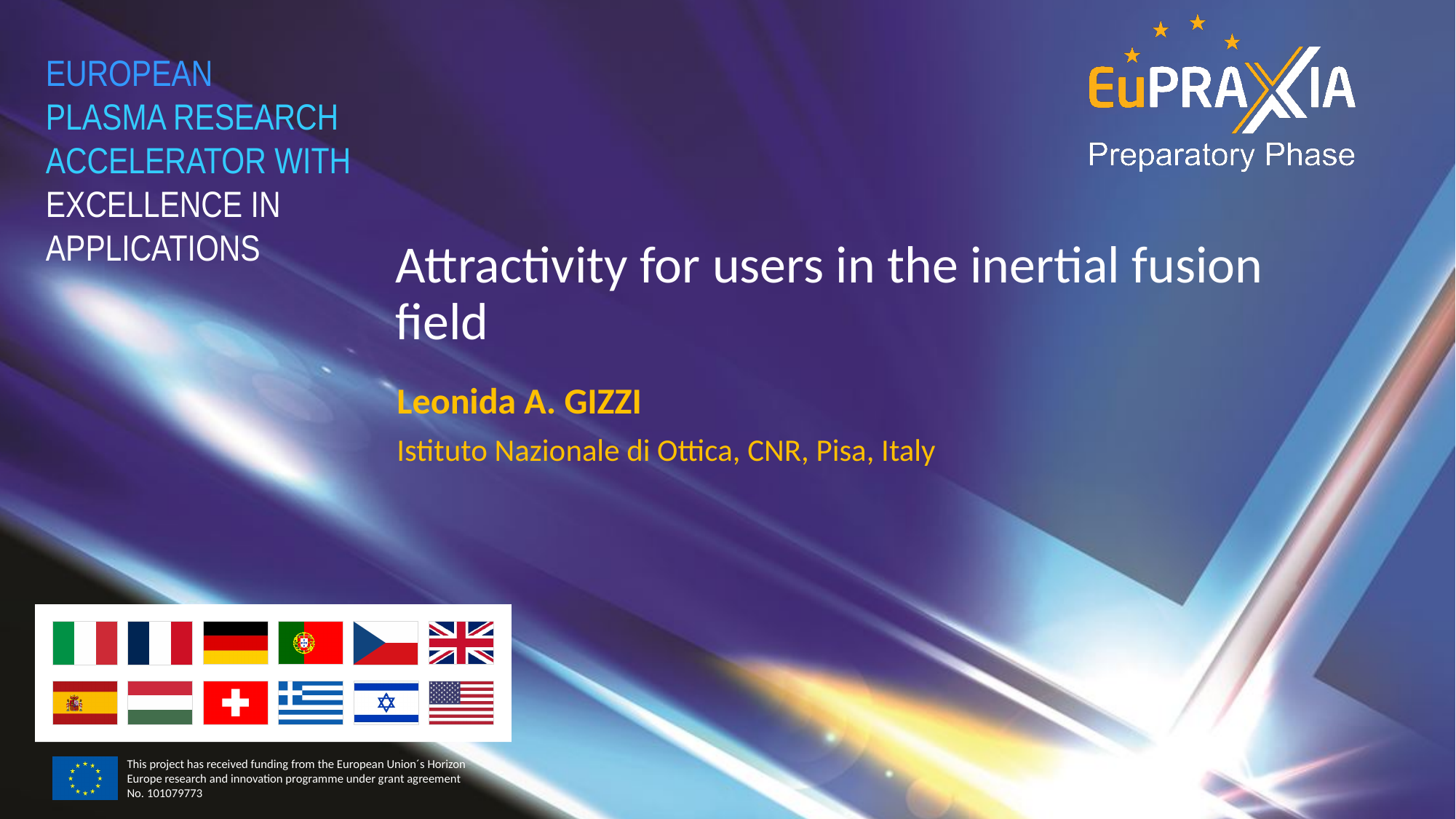

# Attractivity for users in the inertial fusion field
Leonida A. GIZZI
Istituto Nazionale di Ottica, CNR, Pisa, Italy